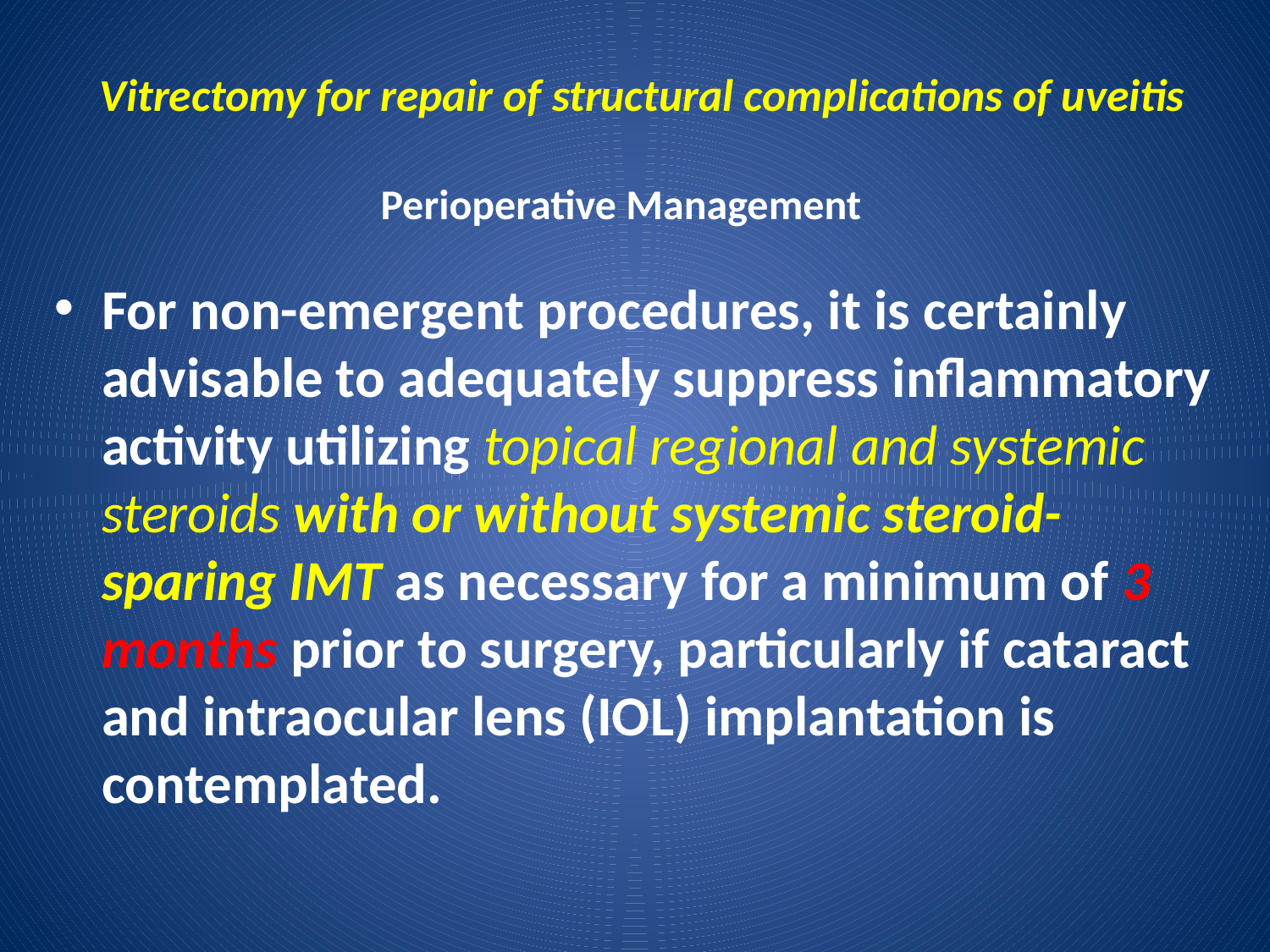

# Vitrectomy for repair of structural complications of uveitis
Perioperative Management
For non-emergent procedures, it is certainly advisable to adequately suppress inflammatory activity utilizing topical regional and systemic steroids with or without systemic steroid-sparing IMT as necessary for a minimum of 3 months prior to surgery, particularly if cataract and intraocular lens (IOL) implantation is contemplated.